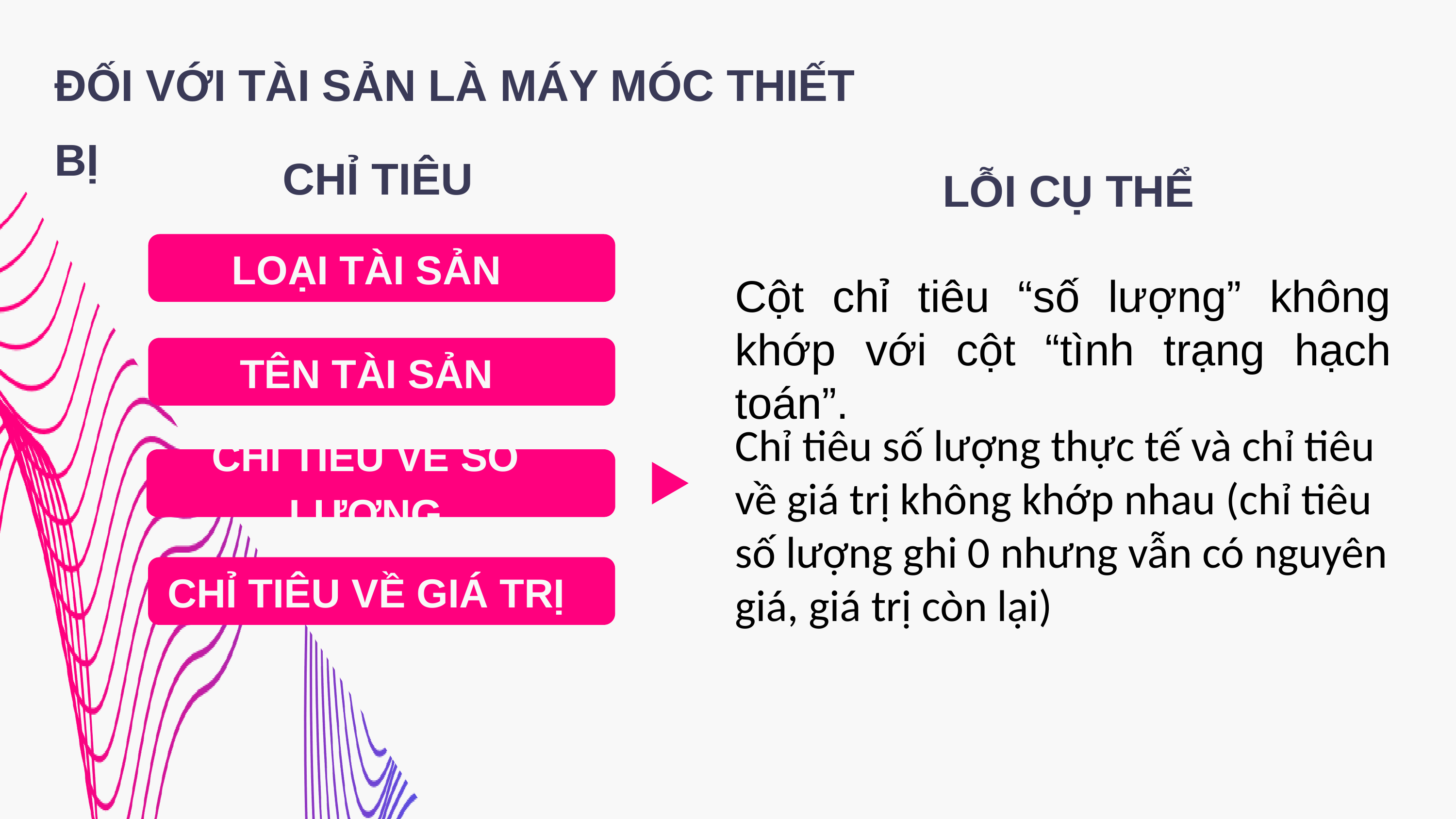

ĐỐI VỚI TÀI SẢN LÀ MÁY MÓC THIẾT BỊ
CHỈ TIÊU
LỖI CỤ THỂ
LOẠI TÀI SẢN

Cột chỉ tiêu “số lượng” không khớp với cột “tình trạng hạch toán”.
TÊN TÀI SẢN

Chỉ tiêu số lượng thực tế và chỉ tiêu về giá trị không khớp nhau (chỉ tiêu số lượng ghi 0 nhưng vẫn có nguyên giá, giá trị còn lại)

CHỈ TIÊU VỀ SỐ LƯỢNG

TÍNH ĐẦ ĐỦ
CHỈ TIÊU VỀ GIÁ TRỊ